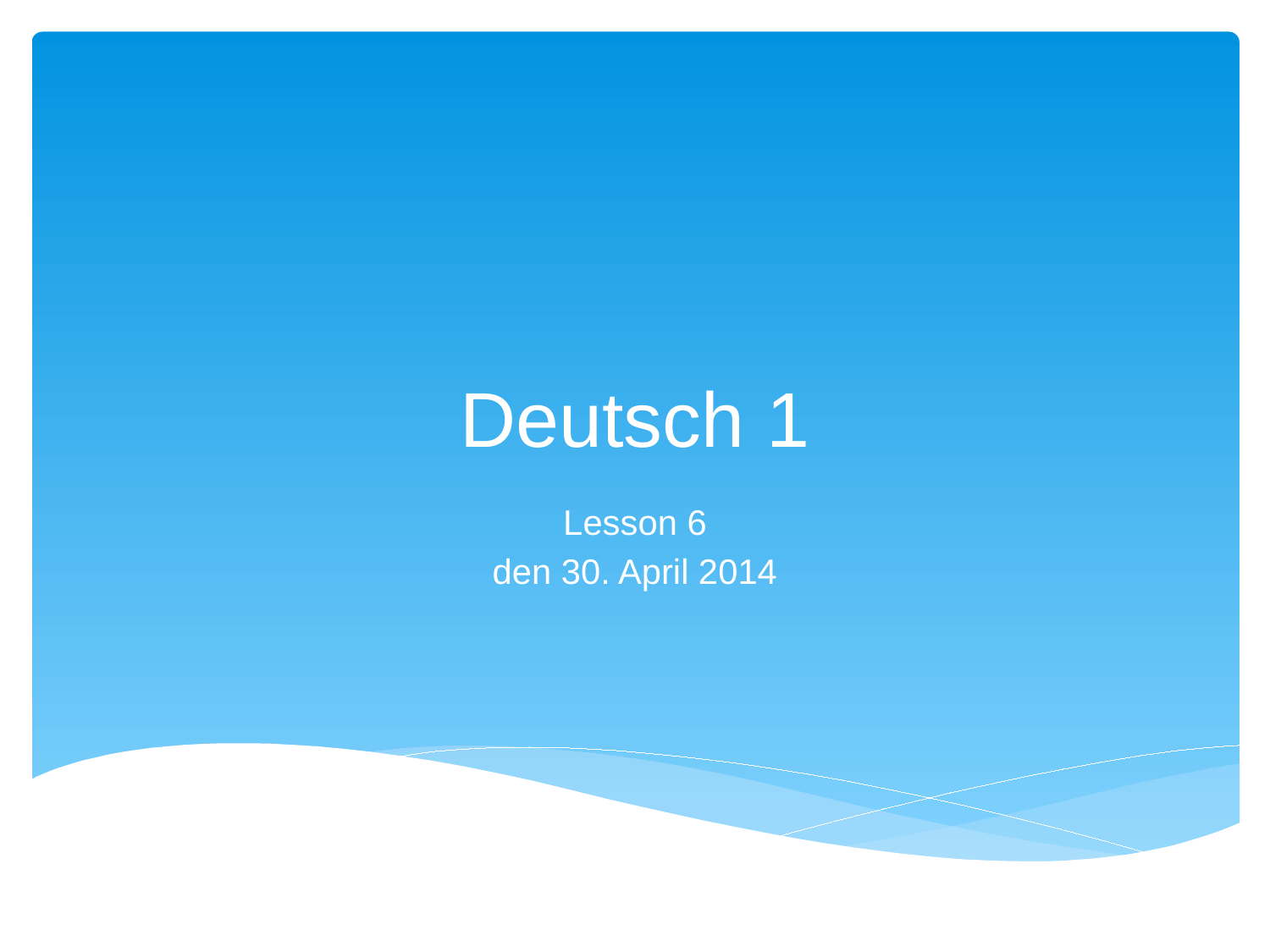

# Deutsch 1
Lesson 6
den 30. April 2014